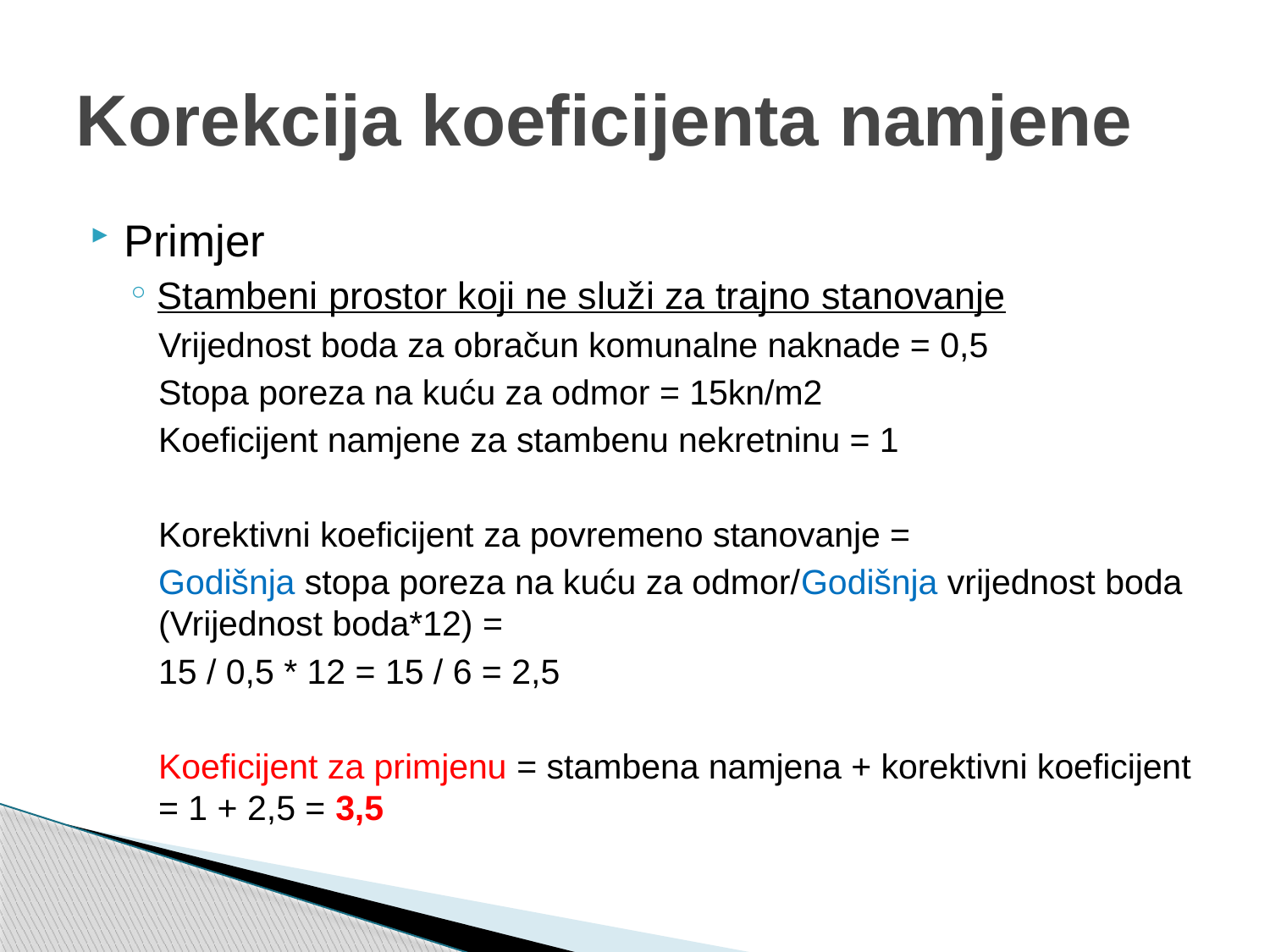

# Korekcija koeficijenta namjene
Primjer
Stambeni prostor koji ne služi za trajno stanovanje
Vrijednost boda za obračun komunalne naknade = 0,5
Stopa poreza na kuću za odmor = 15kn/m2
Koeficijent namjene za stambenu nekretninu = 1

Korektivni koeficijent za povremeno stanovanje =
Godišnja stopa poreza na kuću za odmor/Godišnja vrijednost boda (Vrijednost boda*12) =
15 / 0,5 * 12 = 15 / 6 = 2,5

Koeficijent za primjenu = stambena namjena + korektivni koeficijent = 1 + 2,5 = 3,5